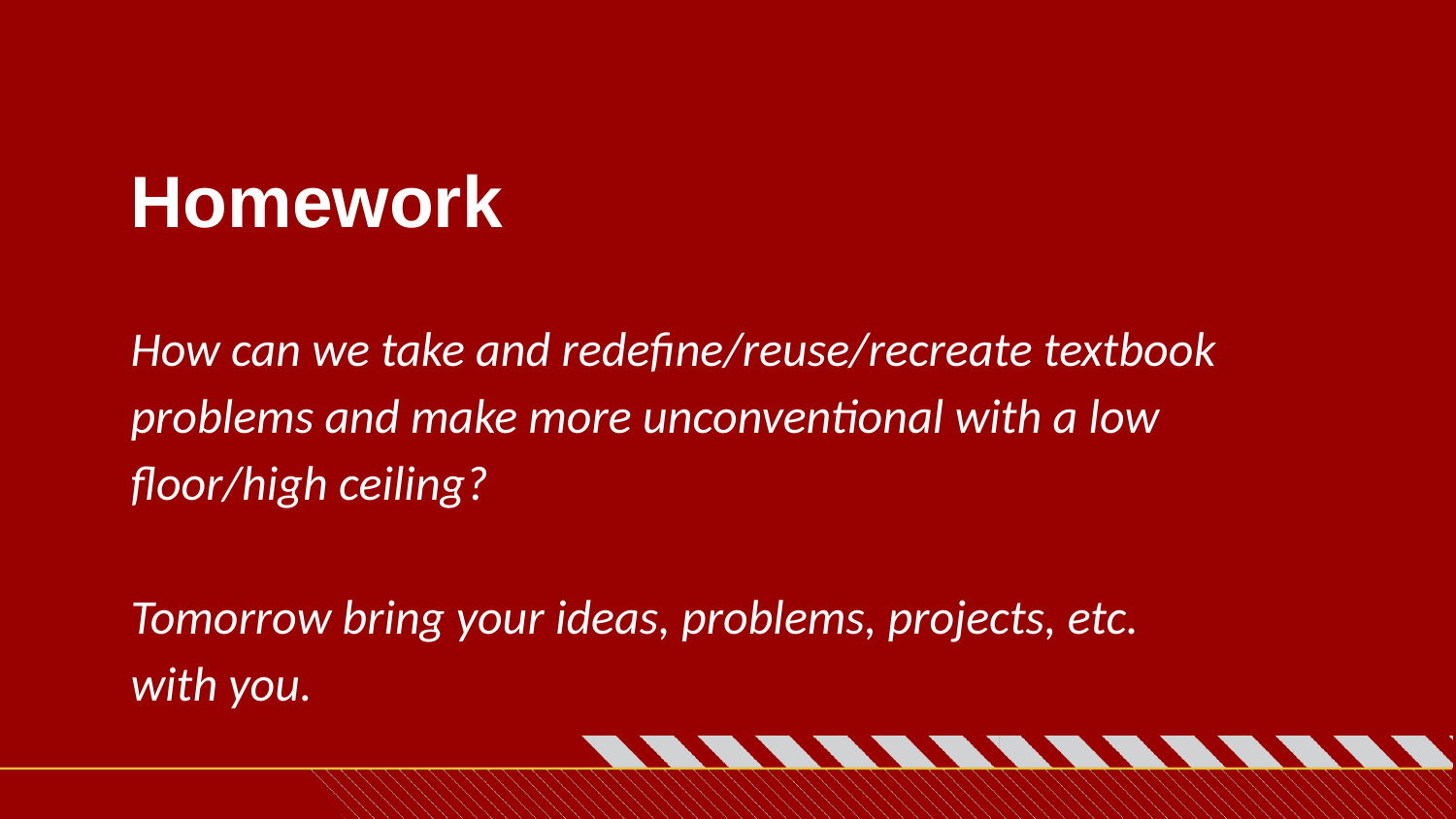

# Homework

How can we take and redefine/reuse/recreate textbook problems and make more unconventional with a low floor/high ceiling?

Tomorrow bring your ideas, problems, projects, etc. with you.